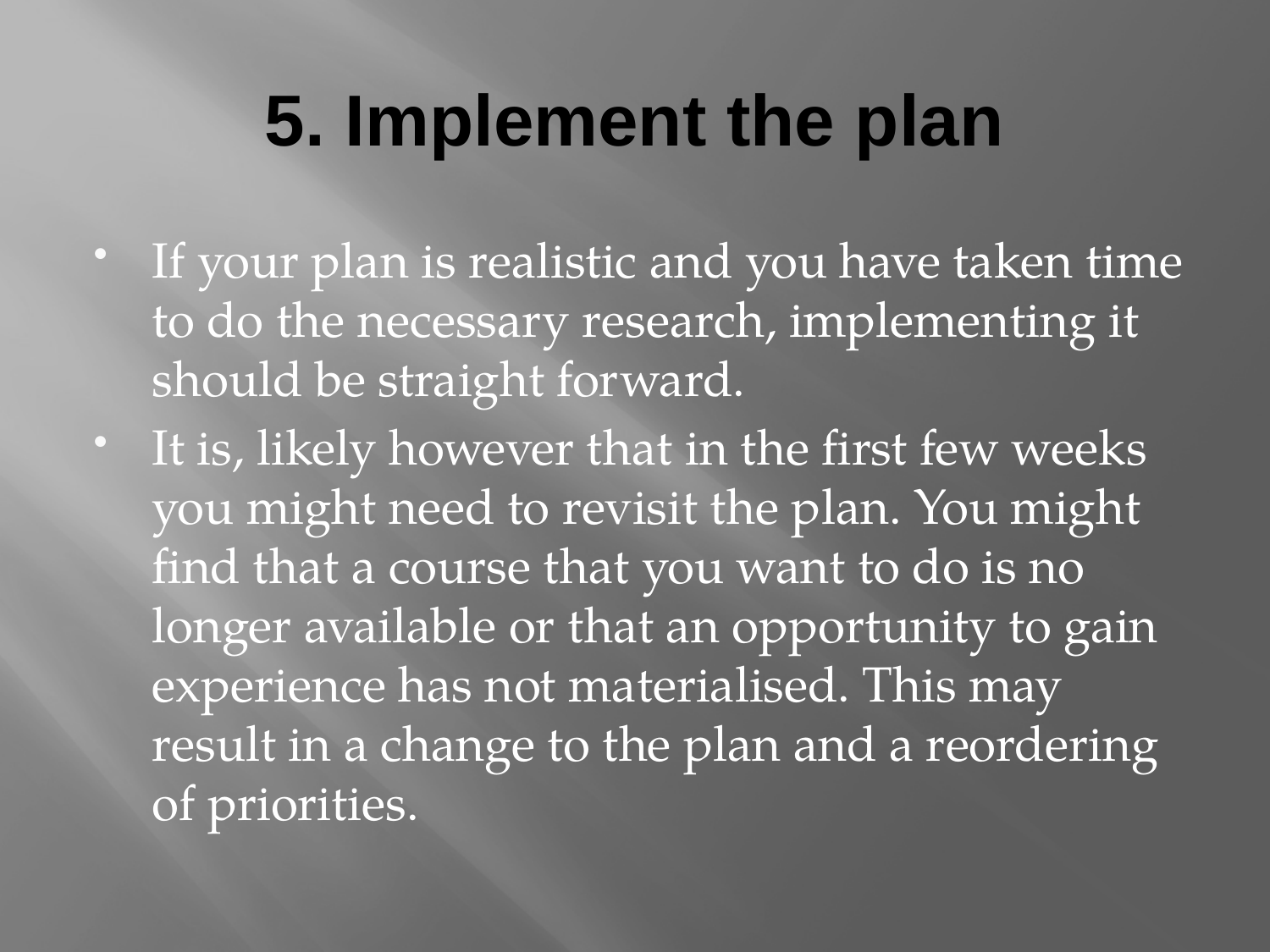

# 5. Implement the plan
If your plan is realistic and you have taken time to do the necessary research, implementing it should be straight forward.
It is, likely however that in the first few weeks you might need to revisit the plan. You might find that a course that you want to do is no longer available or that an opportunity to gain experience has not materialised. This may result in a change to the plan and a reordering of priorities.